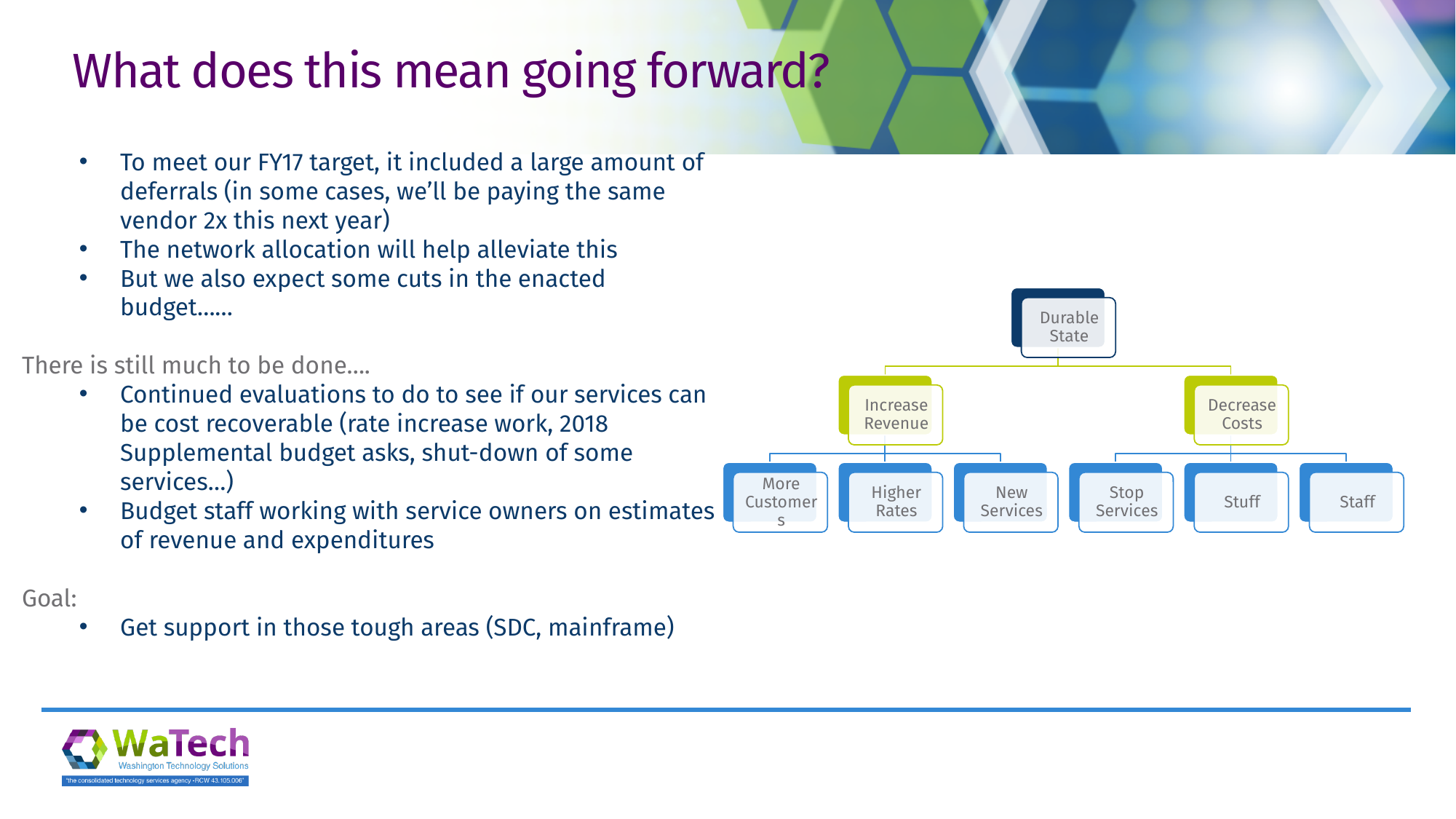

# What does this mean going forward?
To meet our FY17 target, it included a large amount of deferrals (in some cases, we’ll be paying the same vendor 2x this next year)
The network allocation will help alleviate this
But we also expect some cuts in the enacted budget……

There is still much to be done….
Continued evaluations to do to see if our services can be cost recoverable (rate increase work, 2018 Supplemental budget asks, shut-down of some services…)
Budget staff working with service owners on estimates of revenue and expenditures

Goal:
Get support in those tough areas (SDC, mainframe)
Durable State
Increase Revenue
More Customers
Higher Rates
New Services
Decrease Costs
Stop Services
Stuff
Staff